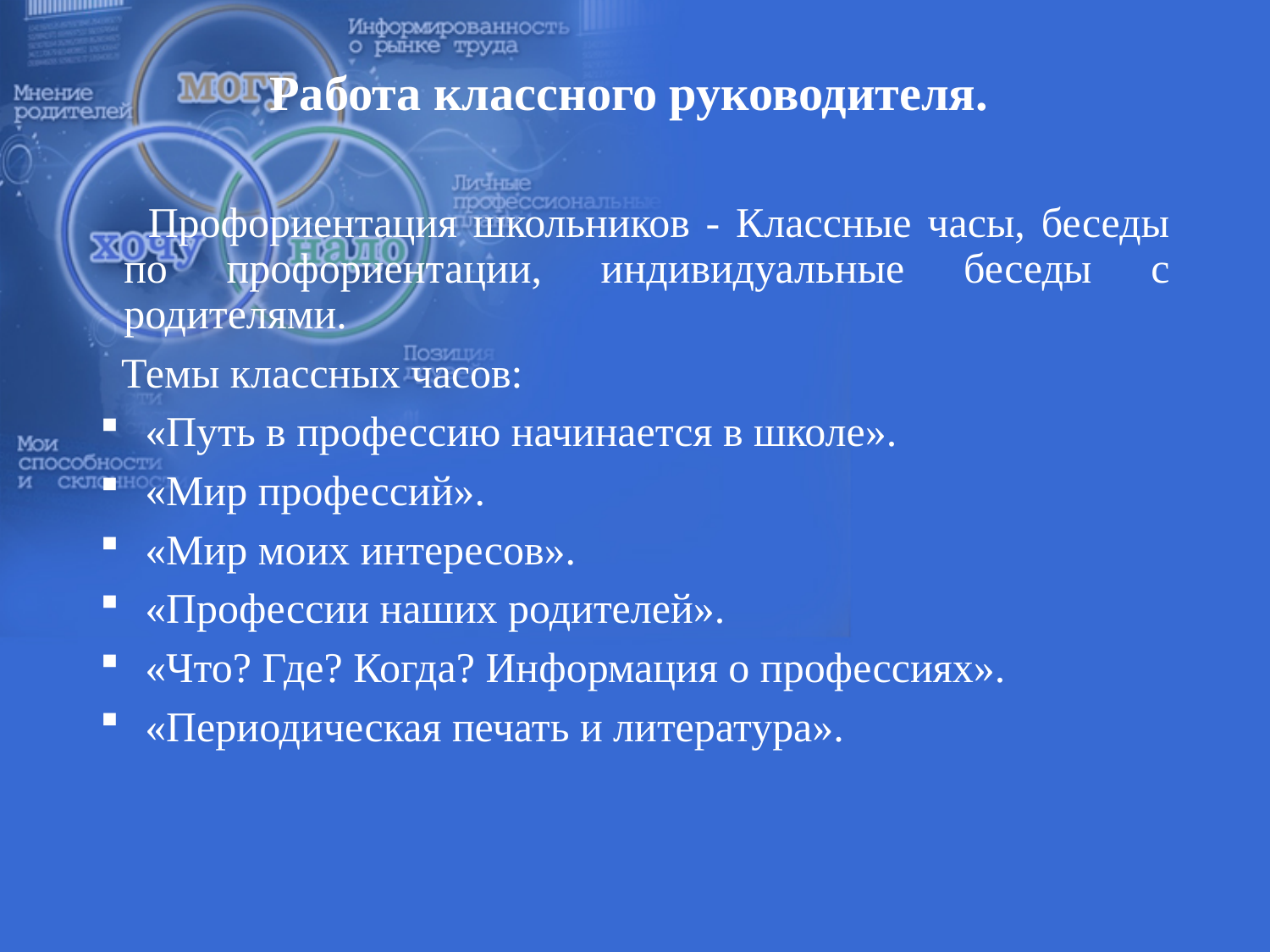

#
Работа классного руководителя.

   Профориентация школьников - Классные часы, беседы по профориентации, индивидуальные беседы с родителями.
  Темы классных часов:
  «Путь в профессию начинается в школе».
  «Мир профессий».
  «Мир моих интересов».
  «Профессии наших родителей».
  «Что? Где? Когда? Информация о профессиях».
  «Периодическая печать и литература».